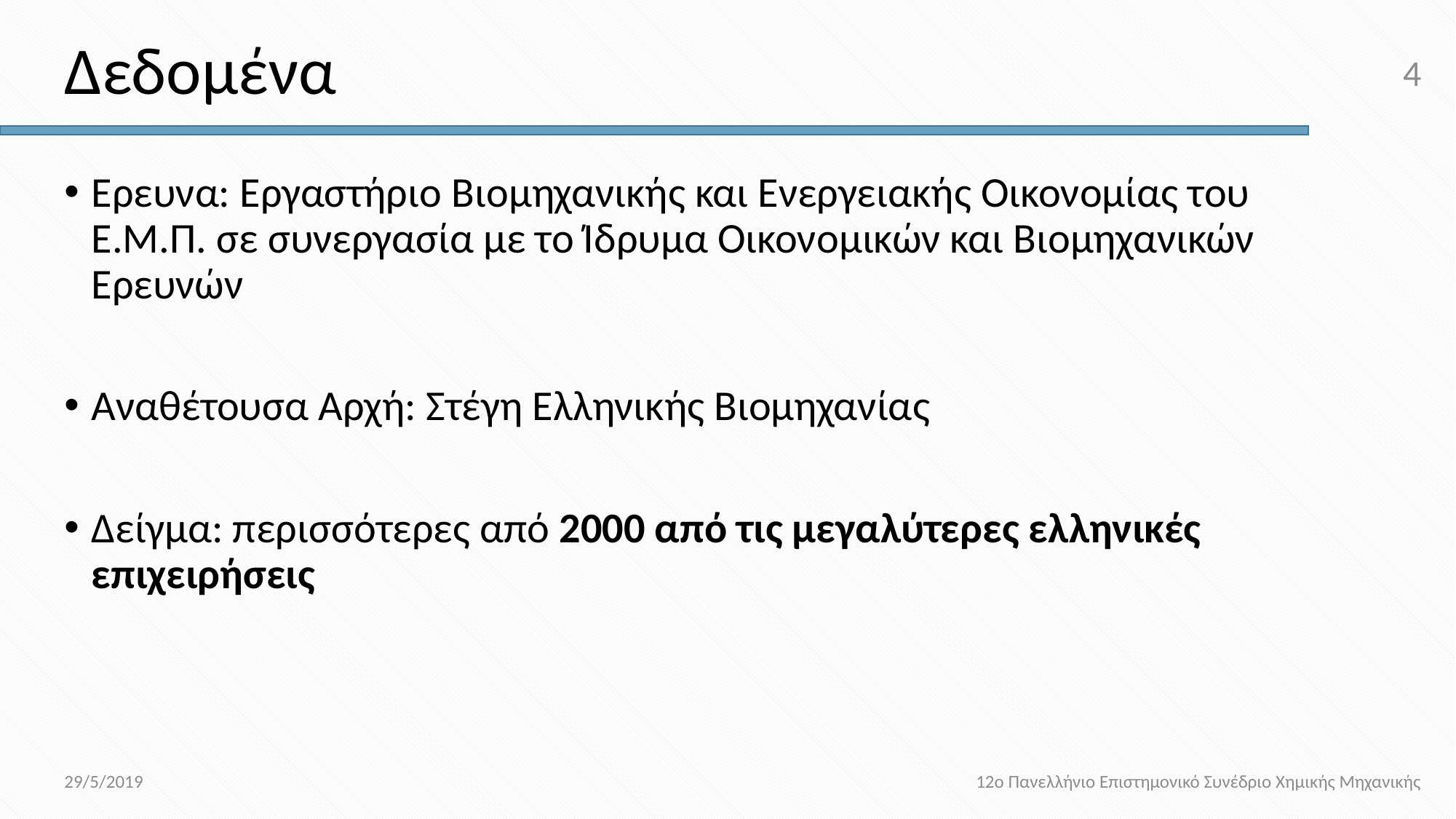

4
# Δεδομένα
Ερευνα: Εργαστήριο Βιομηχανικής και Ενεργειακής Οικονομίας του Ε.Μ.Π. σε συνεργασία με το Ίδρυμα Οικονομικών και Βιομηχανικών Ερευνών

Αναθέτουσα Αρχή: Στέγη Ελληνικής Βιομηχανίας

Δείγμα: περισσότερες από 2000 από τις μεγαλύτερες ελληνικές επιχειρήσεις

29/5/2019
12o Πανελλήνιο Επιστημονικό Συνέδριο Χημικής Μηχανικής